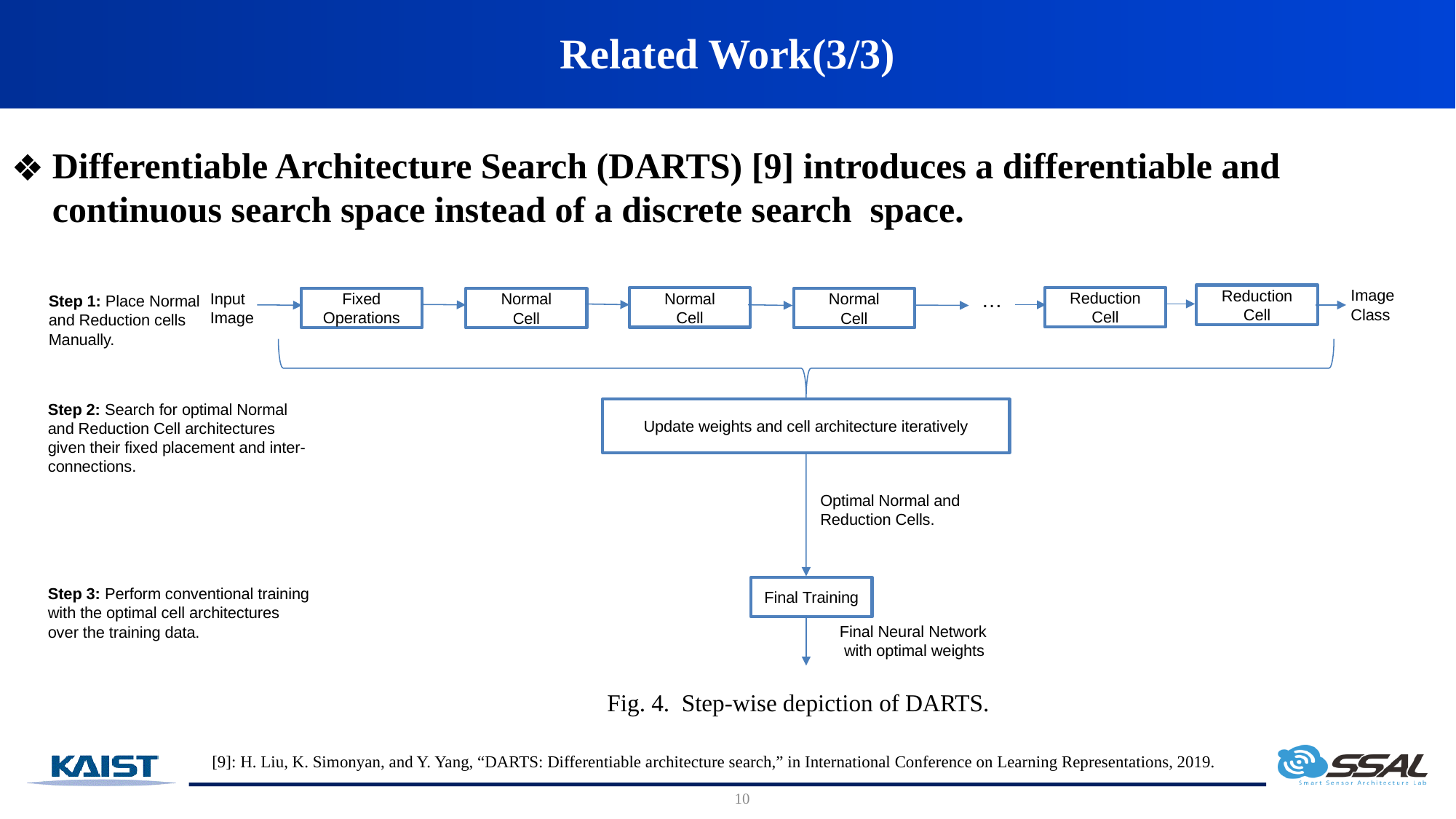

Related Work(3/3)

Differentiable Architecture Search (DARTS) [9] introduces a differentiable and continuous search space instead of a discrete search  space.
Image Class
…
Input
Image
Reduction
Cell
Step 1: Place Normal and Reduction cells Manually.
Reduction
Cell
Normal
Cell
Fixed Operations
Normal
Cell
Normal
Cell
Step 2: Search for optimal Normal and Reduction Cell architectures given their fixed placement and inter-connections.
Update weights and cell architecture iteratively
Optimal Normal and Reduction Cells.
Final Training
Step 3: Perform conventional training with the optimal cell architectures over the training data.
Final Neural Network
 with optimal weights
    		          Fig. 4.  Step-wise depiction of DARTS.
[9]: H. Liu, K. Simonyan, and Y. Yang, “DARTS: Differentiable architecture search,” in International Conference on Learning Representations, 2019.
10